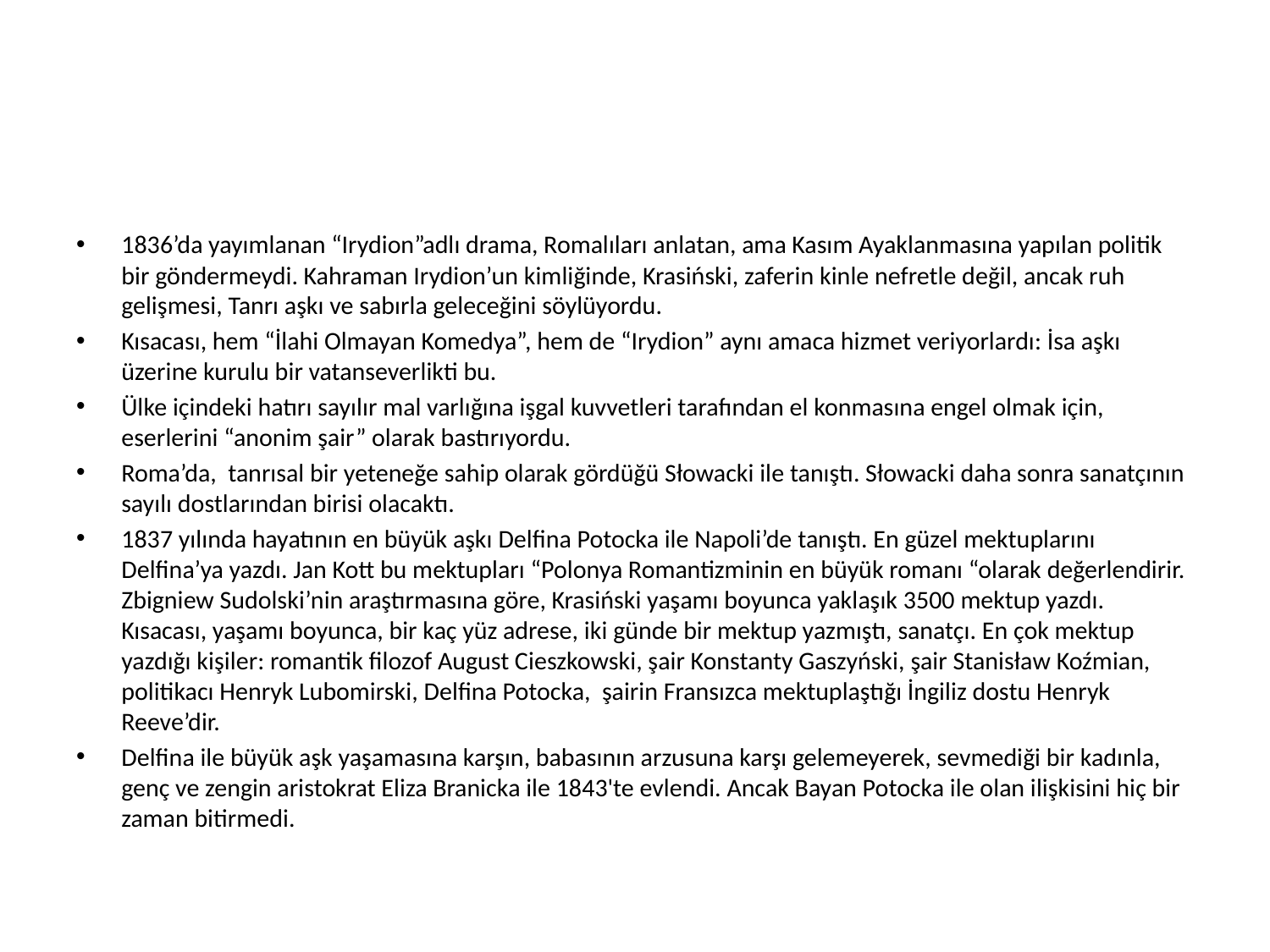

#
1836’da yayımlanan “Irydion”adlı drama, Romalıları anlatan, ama Kasım Ayaklanmasına yapılan politik bir göndermeydi. Kahraman Irydion’un kimliğinde, Krasiński, zaferin kinle nefretle değil, ancak ruh gelişmesi, Tanrı aşkı ve sabırla geleceğini söylüyordu.
Kısacası, hem “İlahi Olmayan Komedya”, hem de “Irydion” aynı amaca hizmet veriyorlardı: İsa aşkı üzerine kurulu bir vatanseverlikti bu.
Ülke içindeki hatırı sayılır mal varlığına işgal kuvvetleri tarafından el konmasına engel olmak için, eserlerini “anonim şair” olarak bastırıyordu.
Roma’da,  tanrısal bir yeteneğe sahip olarak gördüğü Słowacki ile tanıştı. Słowacki daha sonra sanatçının sayılı dostlarından birisi olacaktı.
1837 yılında hayatının en büyük aşkı Delfina Potocka ile Napoli’de tanıştı. En güzel mektuplarını Delfina’ya yazdı. Jan Kott bu mektupları “Polonya Romantizminin en büyük romanı “olarak değerlendirir. Zbigniew Sudolski’nin araştırmasına göre, Krasiński yaşamı boyunca yaklaşık 3500 mektup yazdı. Kısacası, yaşamı boyunca, bir kaç yüz adrese, iki günde bir mektup yazmıştı, sanatçı. En çok mektup yazdığı kişiler: romantik filozof August Cieszkowski, şair Konstanty Gaszyński, şair Stanisław Koźmian, politikacı Henryk Lubomirski, Delfina Potocka,  şairin Fransızca mektuplaştığı İngiliz dostu Henryk Reeve’dir.
Delfina ile büyük aşk yaşamasına karşın, babasının arzusuna karşı gelemeyerek, sevmediği bir kadınla, genç ve zengin aristokrat Eliza Branicka ile 1843'te evlendi. Ancak Bayan Potocka ile olan ilişkisini hiç bir zaman bitirmedi.